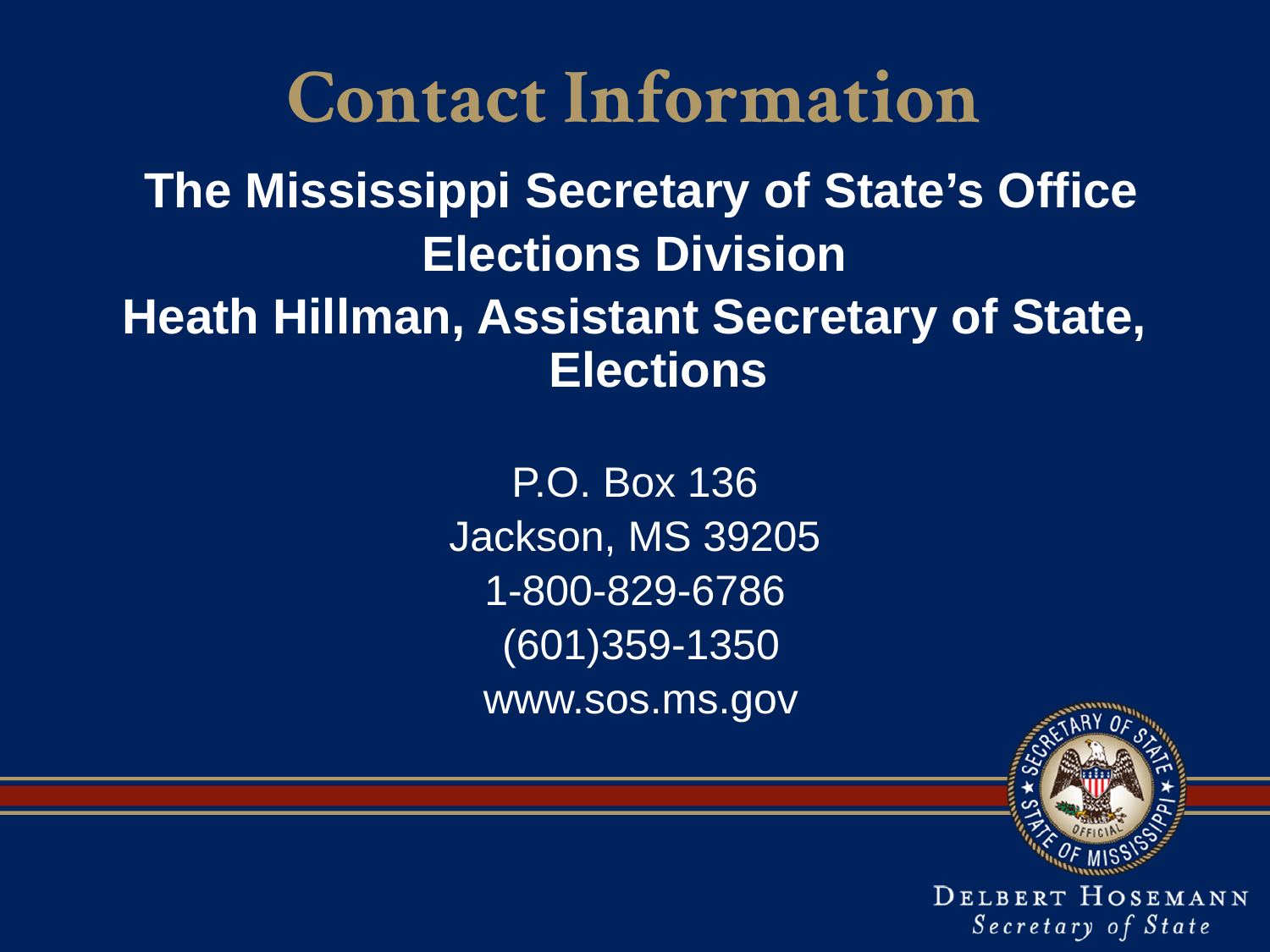

# Contact Information
 The Mississippi Secretary of State’s Office
Elections Division
Heath Hillman, Assistant Secretary of State, Elections

P.O. Box 136
Jackson, MS 39205
1-800-829-6786
 (601)359-1350
 www.sos.ms.gov